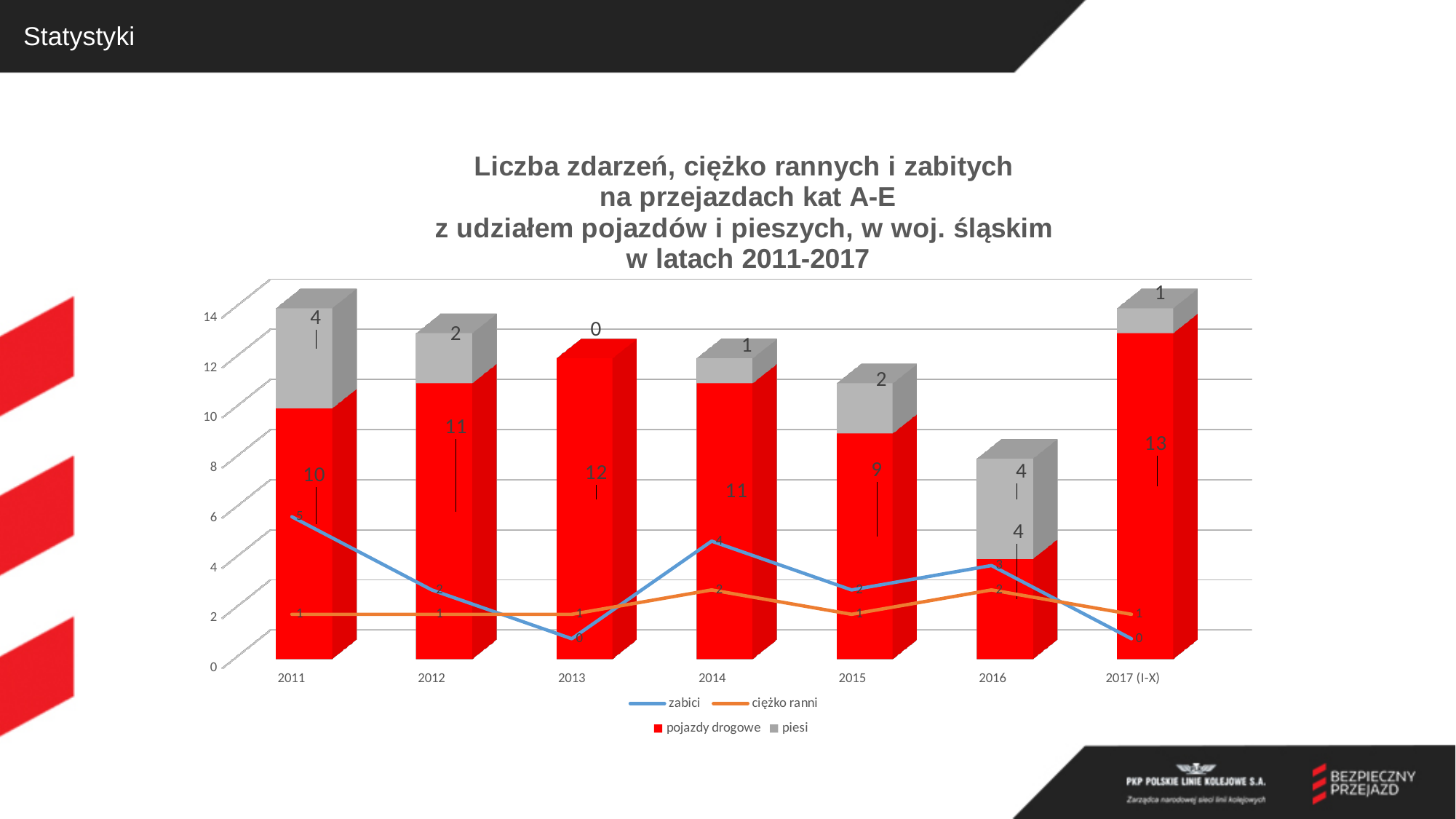

### Chart

| Category | zabici | ciężko ranni |
|---|---|---|
| 2011 | 5.0 | 1.0 |
| 2012 | 2.0 | 1.0 |
| 2013 | 0.0 | 1.0 |
| 2014 | 4.0 | 2.0 |
| 2015 | 2.0 | 1.0 |
| 2016 | 3.0 | 2.0 |
| 2017 (I-X) | 0.0 | 1.0 |
# Statystyki

[unsupported chart]